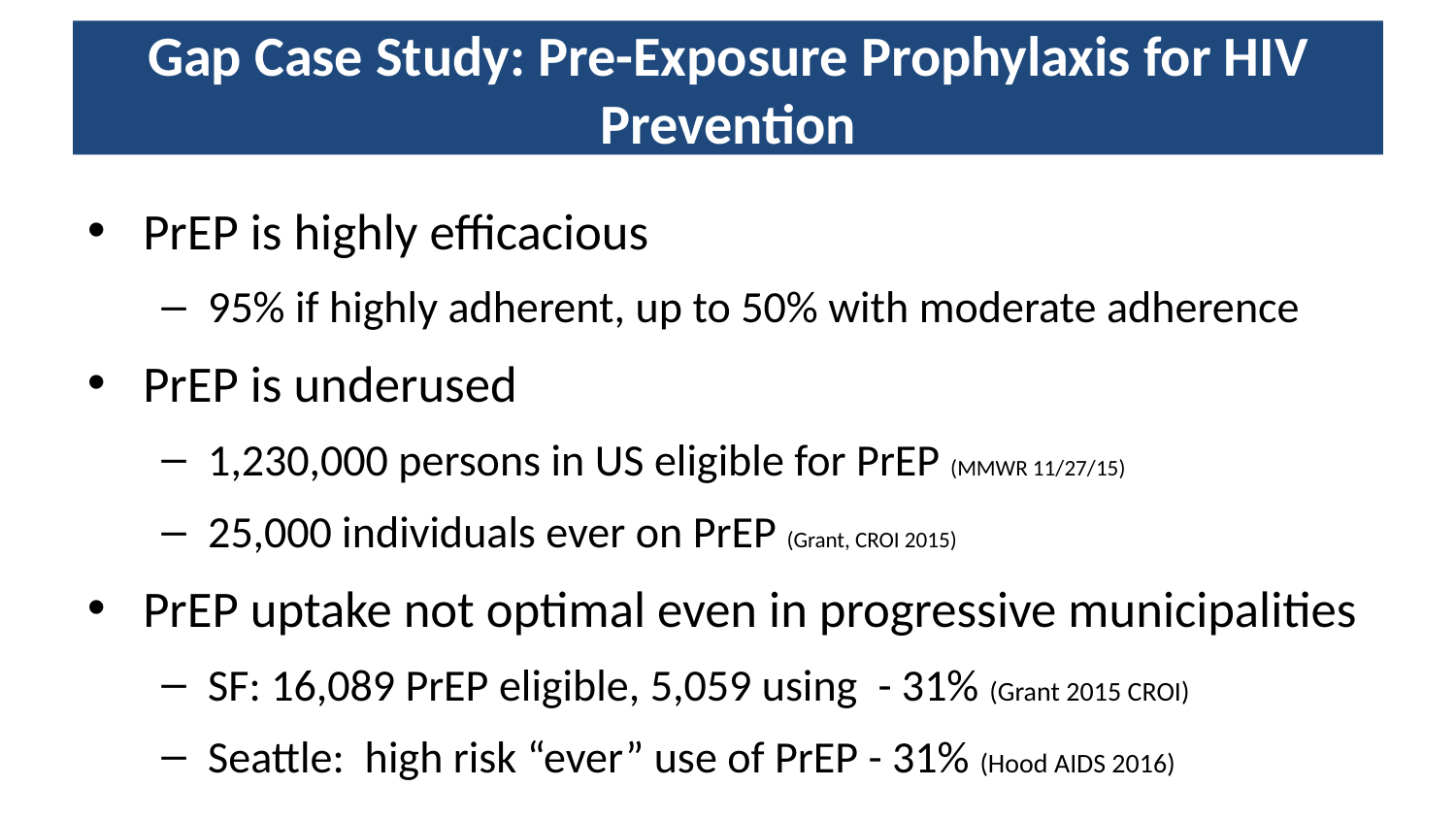

# Gap Case Study: Pre-Exposure Prophylaxis for HIV Prevention
PrEP is highly efficacious
95% if highly adherent, up to 50% with moderate adherence
PrEP is underused
1,230,000 persons in US eligible for PrEP (MMWR 11/27/15)
25,000 individuals ever on PrEP (Grant, CROI 2015)
PrEP uptake not optimal even in progressive municipalities
SF: 16,089 PrEP eligible, 5,059 using  - 31% (Grant 2015 CROI)
Seattle:  high risk “ever” use of PrEP - 31% (Hood AIDS 2016)